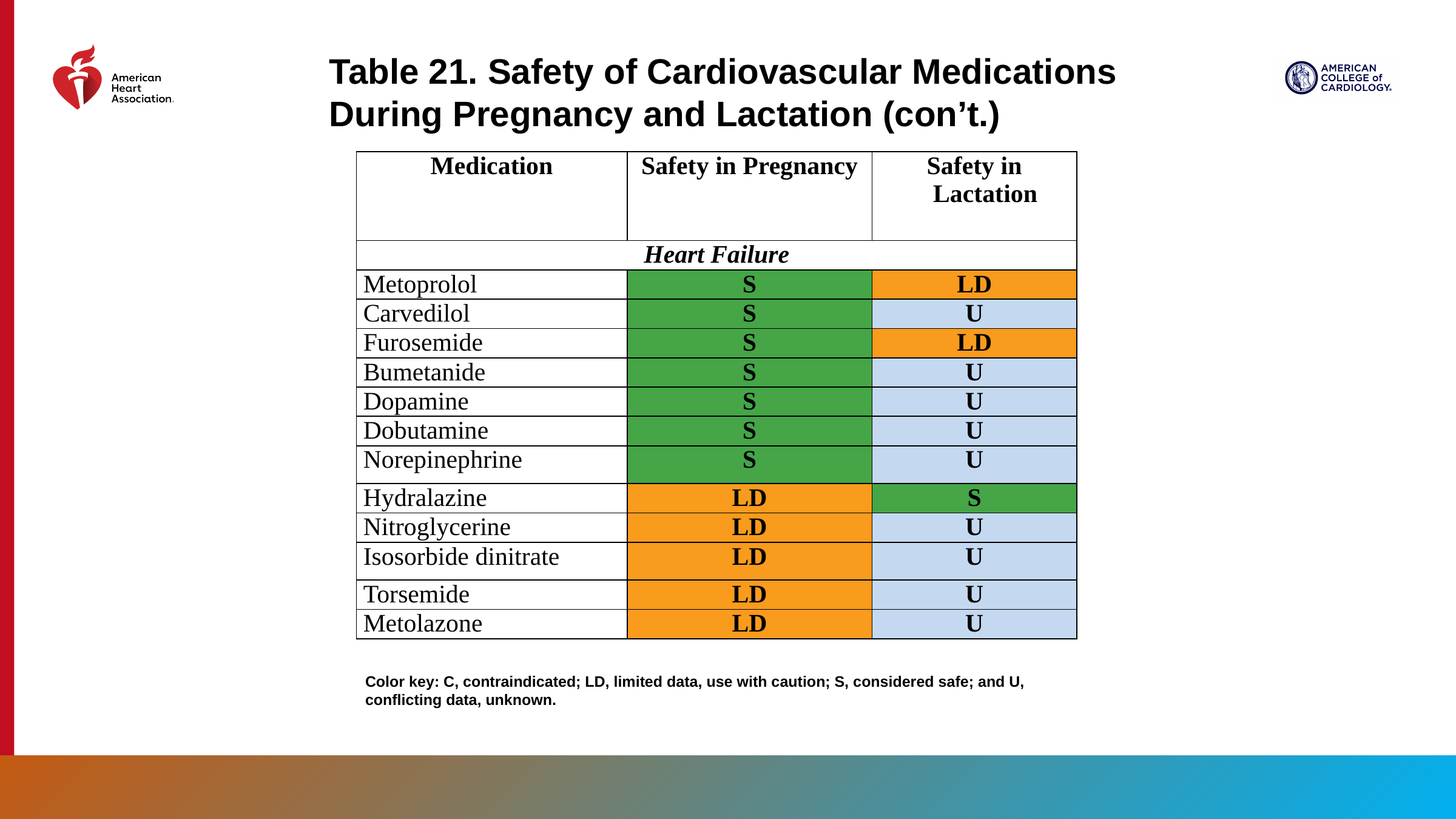

Table 21. Safety of Cardiovascular Medications During Pregnancy and Lactation (con’t.)
| Medication | Safety in Pregnancy | Safety in Lactation |
| --- | --- | --- |
| Heart Failure |  |  |
| --- | --- | --- |
| Metoprolol | S | LD |
| Carvedilol | S | U |
| Furosemide | S | LD |
| Bumetanide | S | U |
| Dopamine | S | U |
| Dobutamine | S | U |
| Norepinephrine | S | U |
| Hydralazine | LD | S |
| Nitroglycerine | LD | U |
| Isosorbide dinitrate | LD | U |
| Torsemide | LD | U |
| Metolazone | LD | U |
Color key: C, contraindicated; LD, limited data, use with caution; S, considered safe; and U, conflicting data, unknown.
122